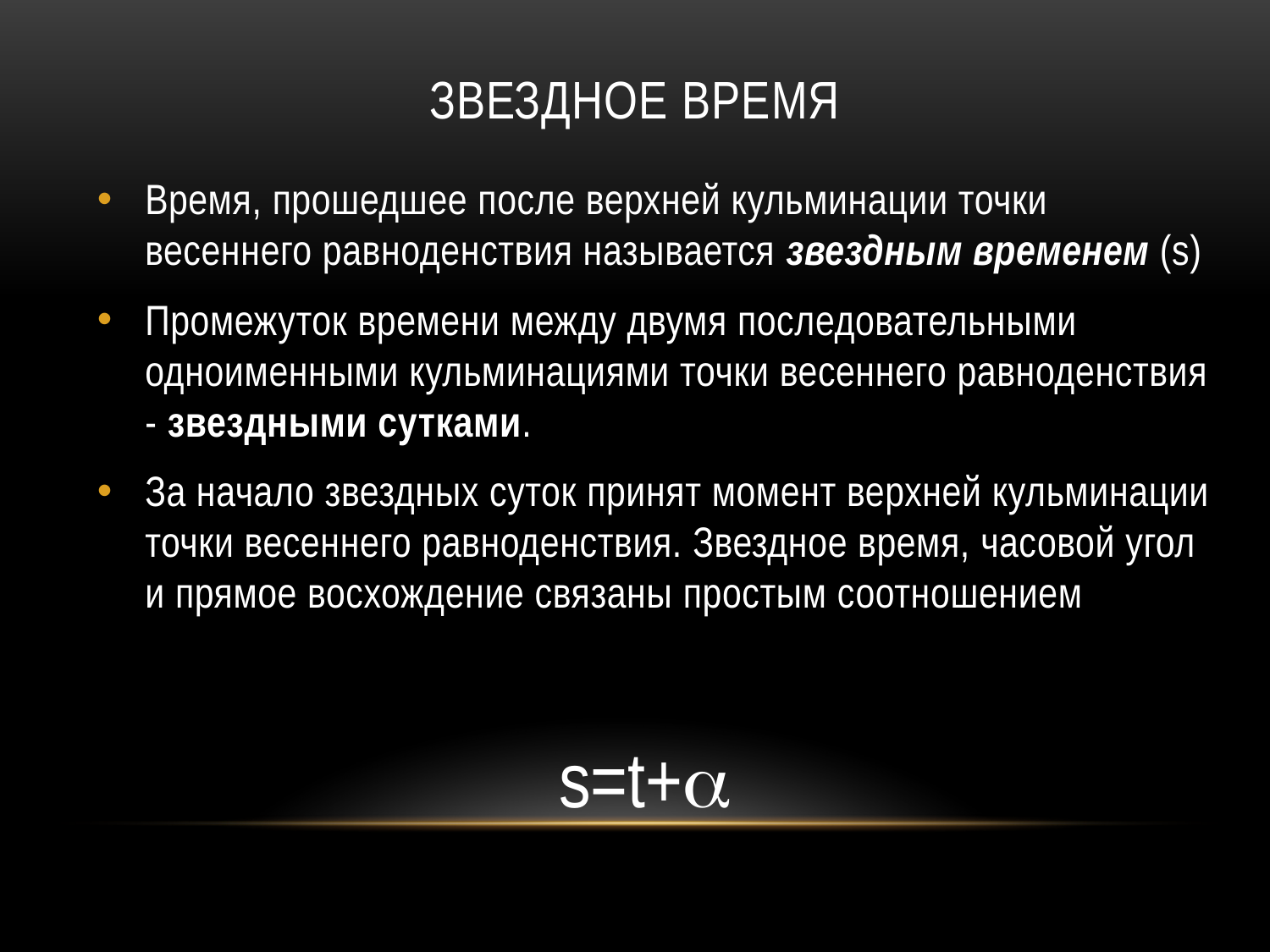

# Звездное время
Время, прошедшее после верхней кульминации точки весеннего равноденствия называется звездным временем (s)
Промежуток времени между двумя последовательными одноименными кульминациями точки весеннего равноденствия - звездными сутками.
За начало звездных суток принят момент верхней кульминации точки весеннего равноденствия. Звездное время, часовой угол и прямое восхождение связаны простым соотношением
s=t+α